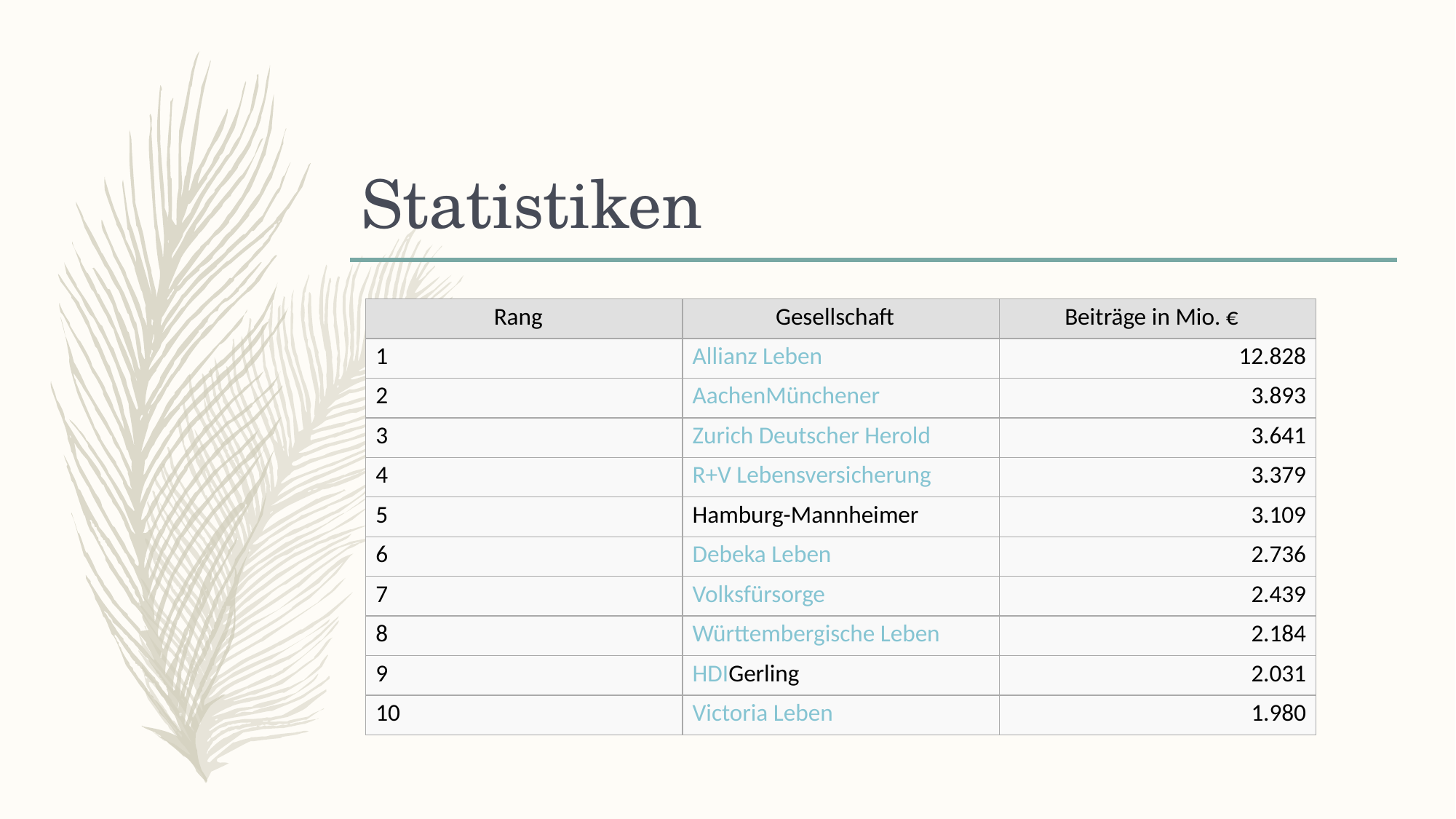

# Statistiken
| Rang | Gesellschaft | Beiträge in Mio. € |
| --- | --- | --- |
| 1 | Allianz Leben | 12.828 |
| 2 | AachenMünchener | 3.893 |
| 3 | Zurich Deutscher Herold | 3.641 |
| 4 | R+V Lebensversicherung | 3.379 |
| 5 | Hamburg-Mannheimer | 3.109 |
| 6 | Debeka Leben | 2.736 |
| 7 | Volksfürsorge | 2.439 |
| 8 | Württembergische Leben | 2.184 |
| 9 | HDIGerling | 2.031 |
| 10 | Victoria Leben | 1.980 |